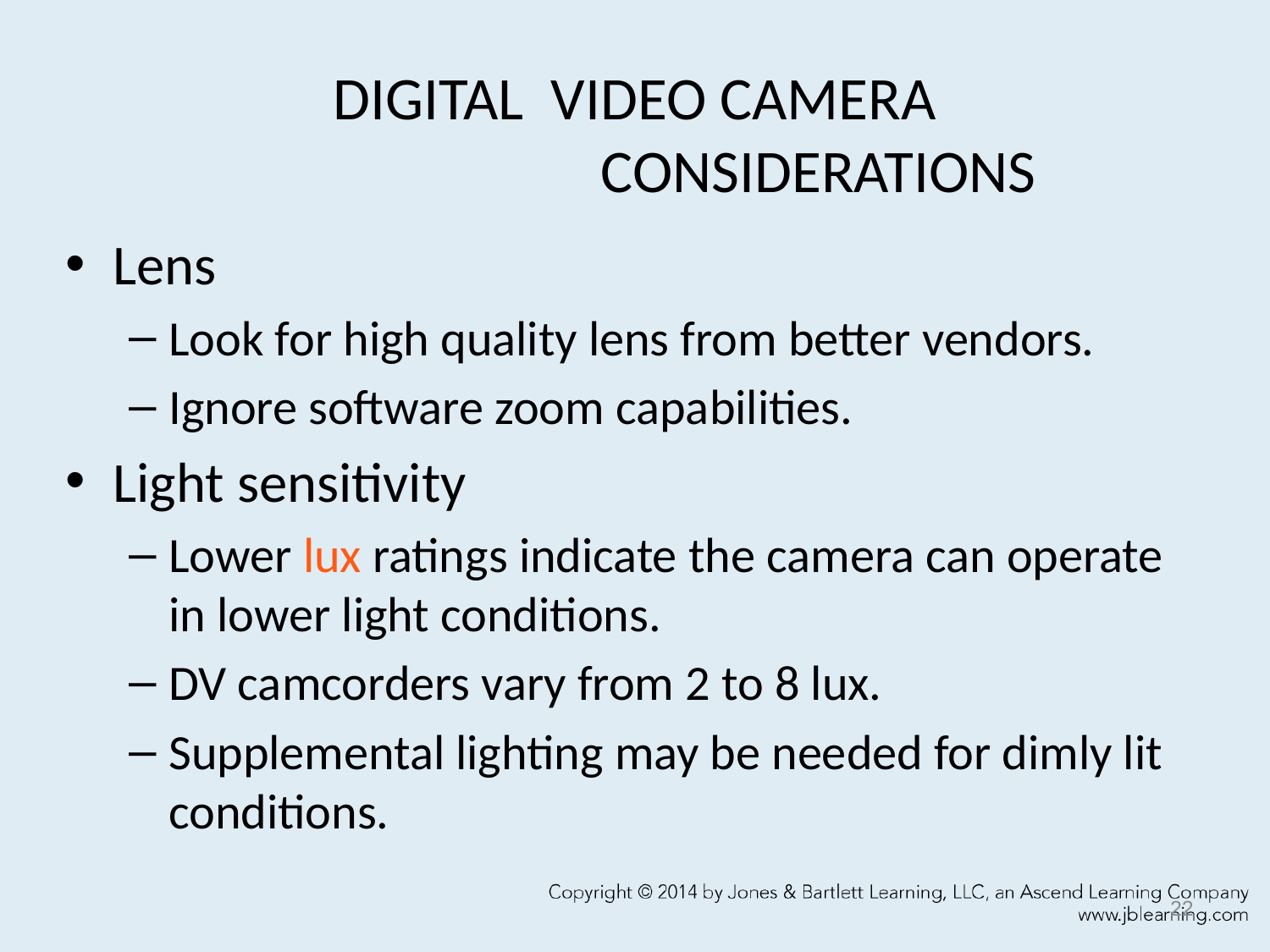

# DIGITAL  VIDEO CAMERA CONSIDERATIONS
Lens
Look for high quality lens from better vendors.
Ignore software zoom capabilities.
Light sensitivity
Lower lux ratings indicate the camera can operate in lower light conditions.
DV camcorders vary from 2 to 8 lux.
Supplemental lighting may be needed for dimly lit conditions.

22